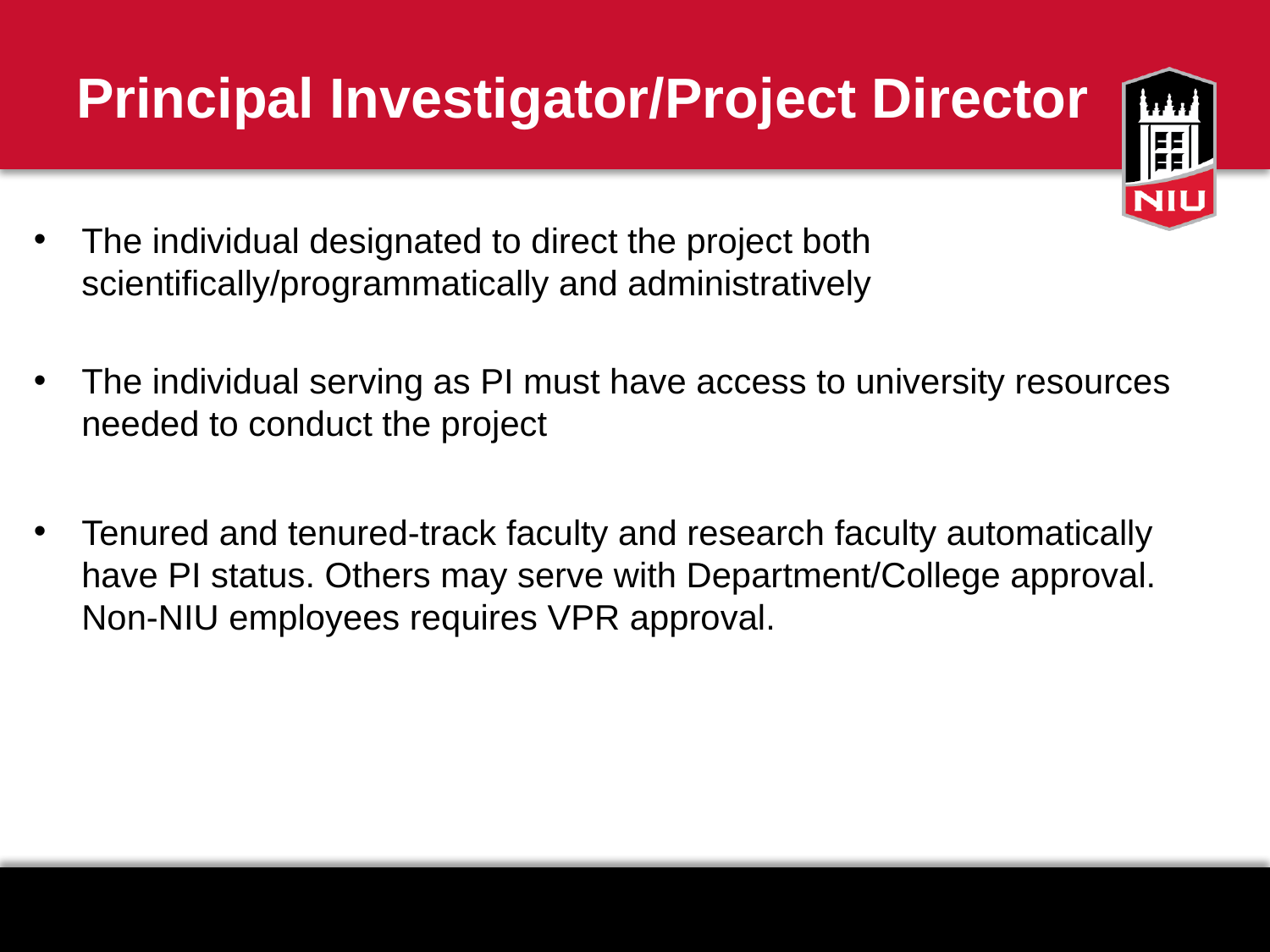

# Principal Investigator/Project Director
The individual designated to direct the project both scientifically/programmatically and administratively

The individual serving as PI must have access to university resources needed to conduct the project

Tenured and tenured-track faculty and research faculty automatically have PI status. Others may serve with Department/College approval.  Non-NIU employees requires VPR approval.